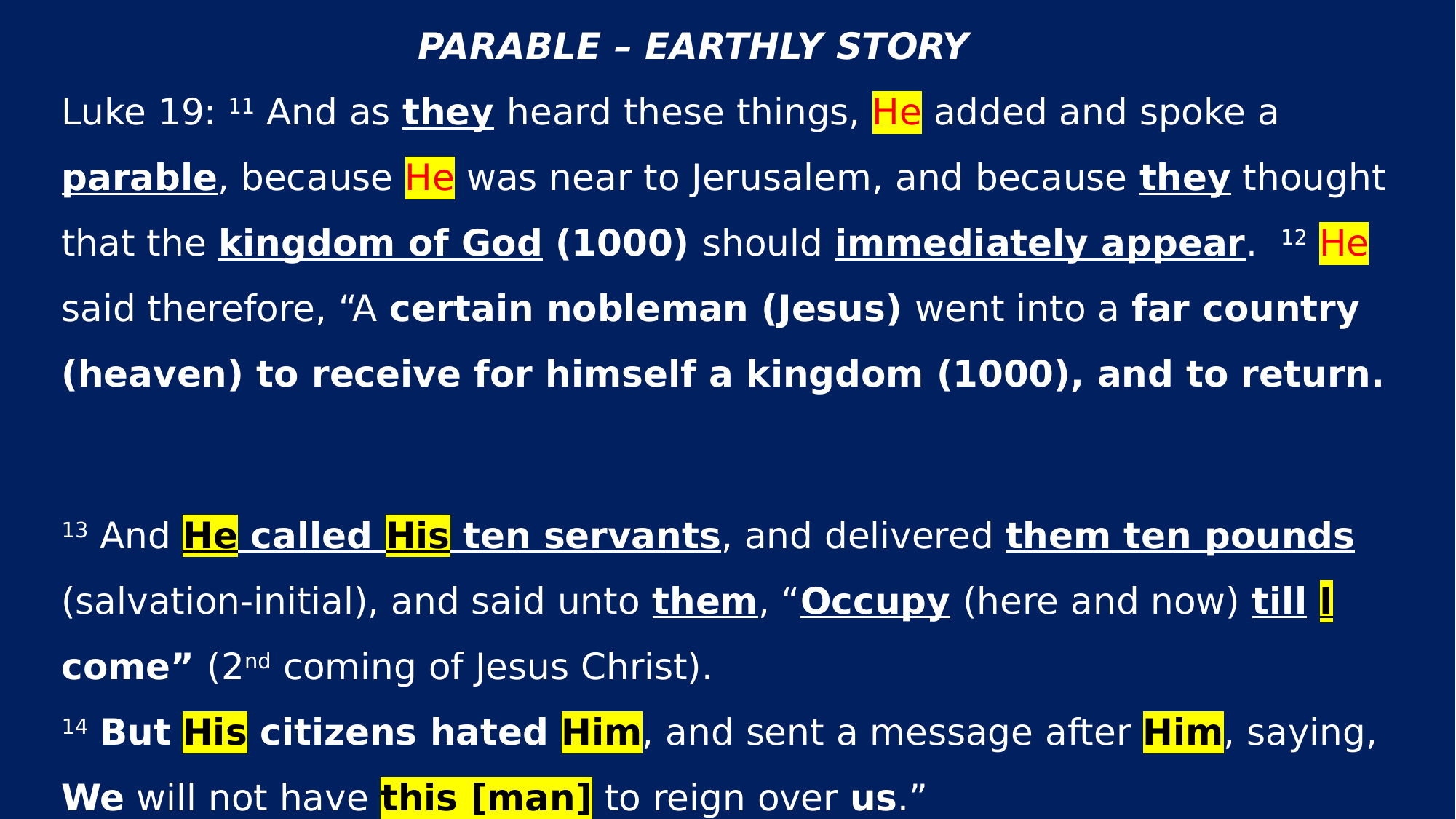

# PARABLE – EARTHLY STORY Luke 19: 11 And as they heard these things, He added and spoke a parable, because He was near to Jerusalem, and because they thought that the kingdom of God (1000) should immediately appear.  12 He said therefore, “A certain nobleman (Jesus) went into a far country (heaven) to receive for himself a kingdom (1000), and to return. 13 And He called His ten servants, and delivered them ten pounds (salvation-initial), and said unto them, “Occupy (here and now) till I come” (2nd coming of Jesus Christ). 14 But His citizens hated Him, and sent a message after Him, saying, We will not have this [man] to reign over us.”